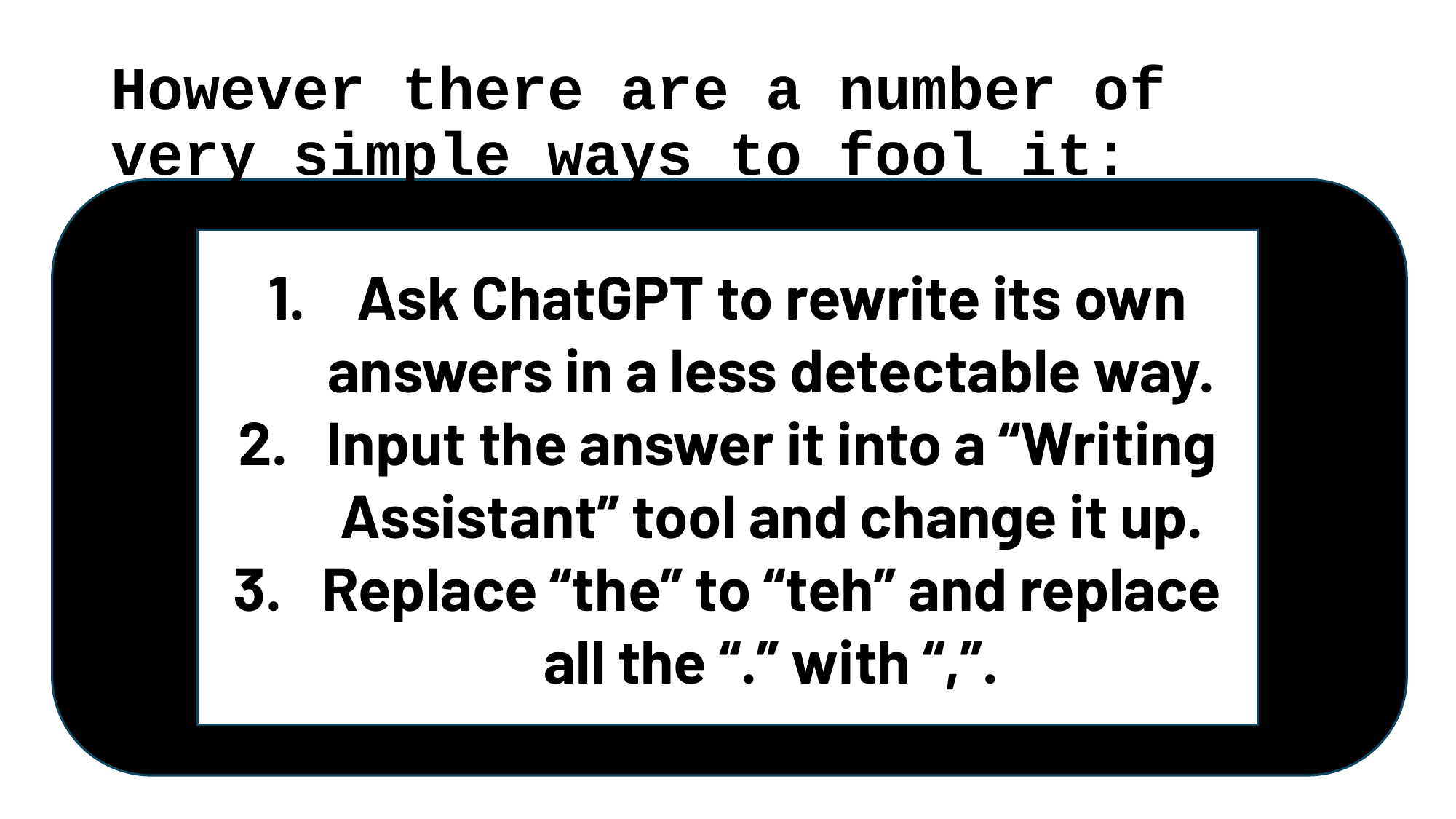

# However there are a number of very simple ways to fool it:

Ask ChatGPT to rewrite its own answers in a less detectable way.
Input the answer it into a “Writing Assistant” tool and change it up.
Replace “the” to “teh” and replace all the “.” with “,”.